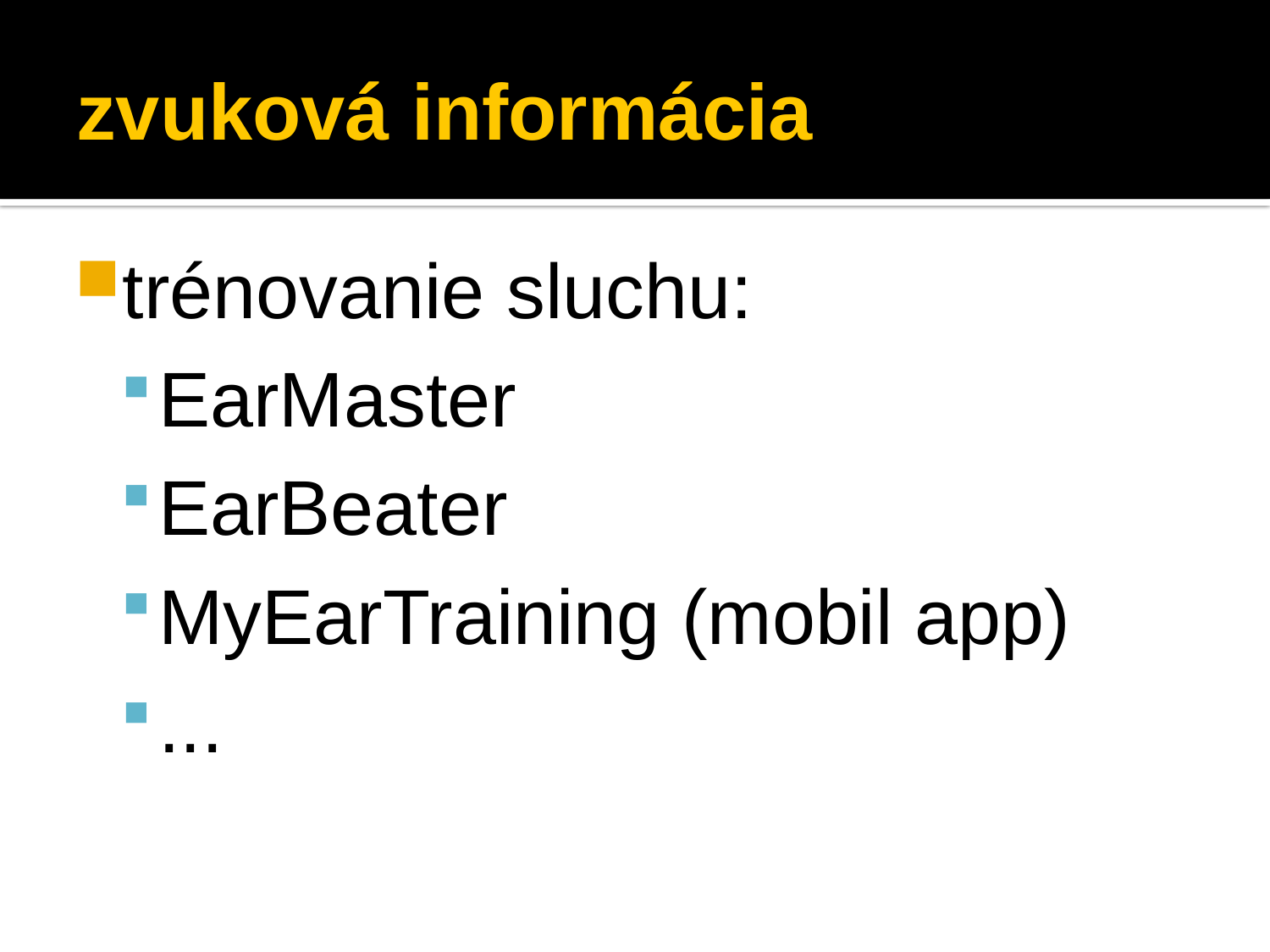

# zvuková informácia
trénovanie sluchu:
EarMaster
EarBeater
MyEarTraining (mobil app)
...